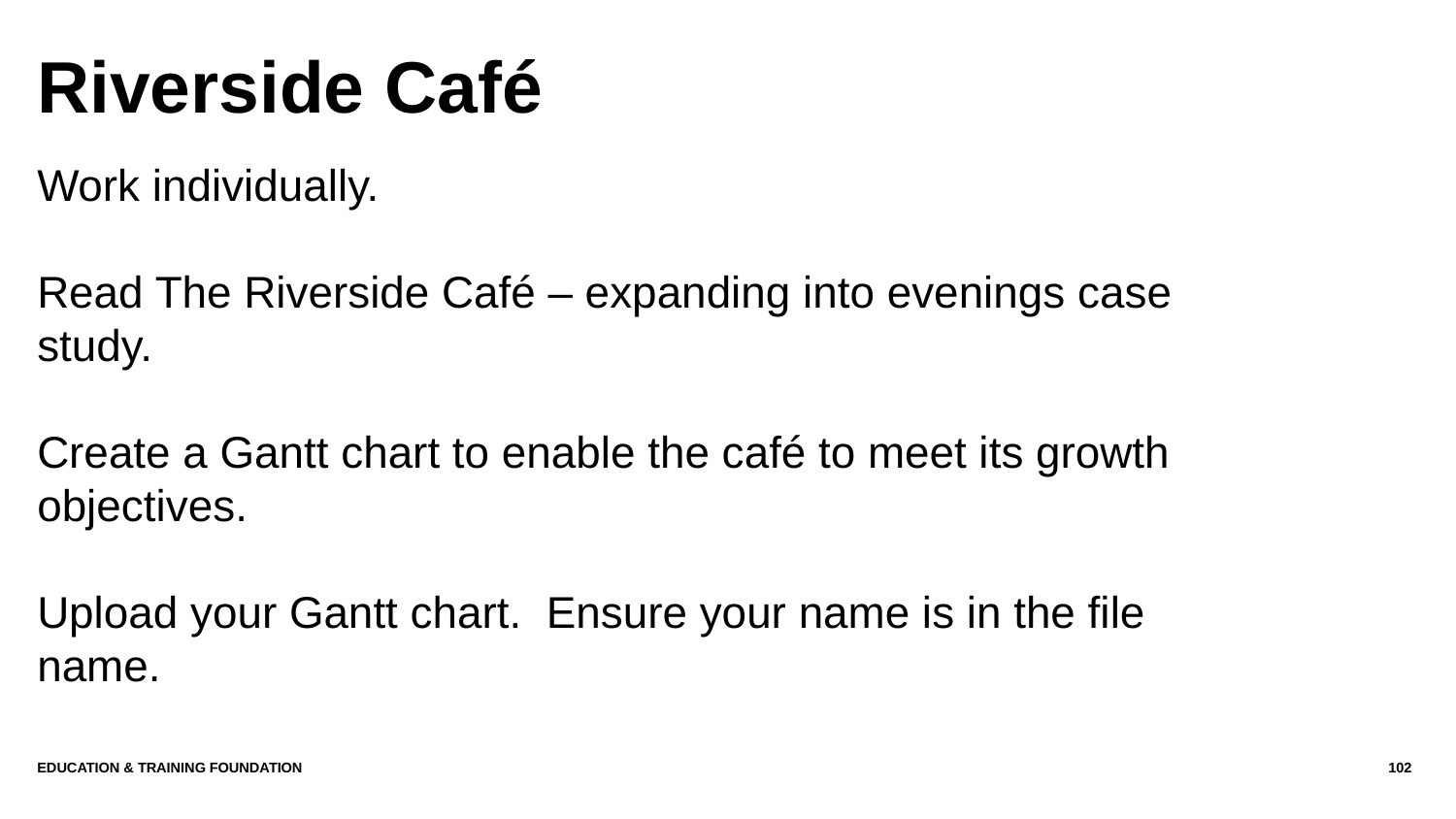

# Riverside Café
Work individually.

Read The Riverside Café – expanding into evenings case study.

Create a Gantt chart to enable the café to meet its growth objectives.

Upload your Gantt chart.  Ensure your name is in the file name.
Education & Training Foundation
102